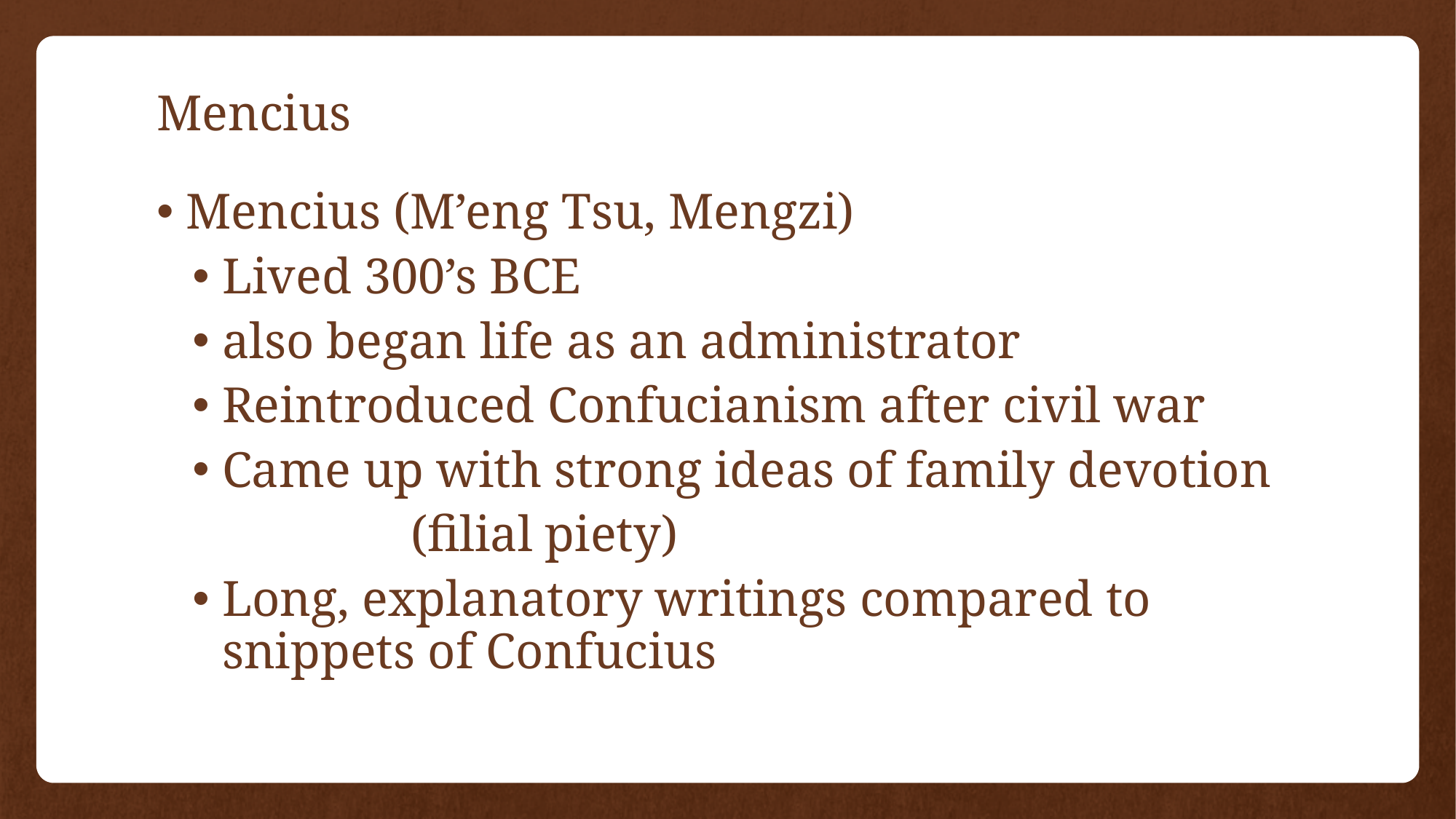

# Mencius
Mencius (M’eng Tsu, Mengzi)
Lived 300’s BCE
also began life as an administrator
Reintroduced Confucianism after civil war
Came up with strong ideas of family devotion
		(filial piety)
Long, explanatory writings compared to snippets of Confucius